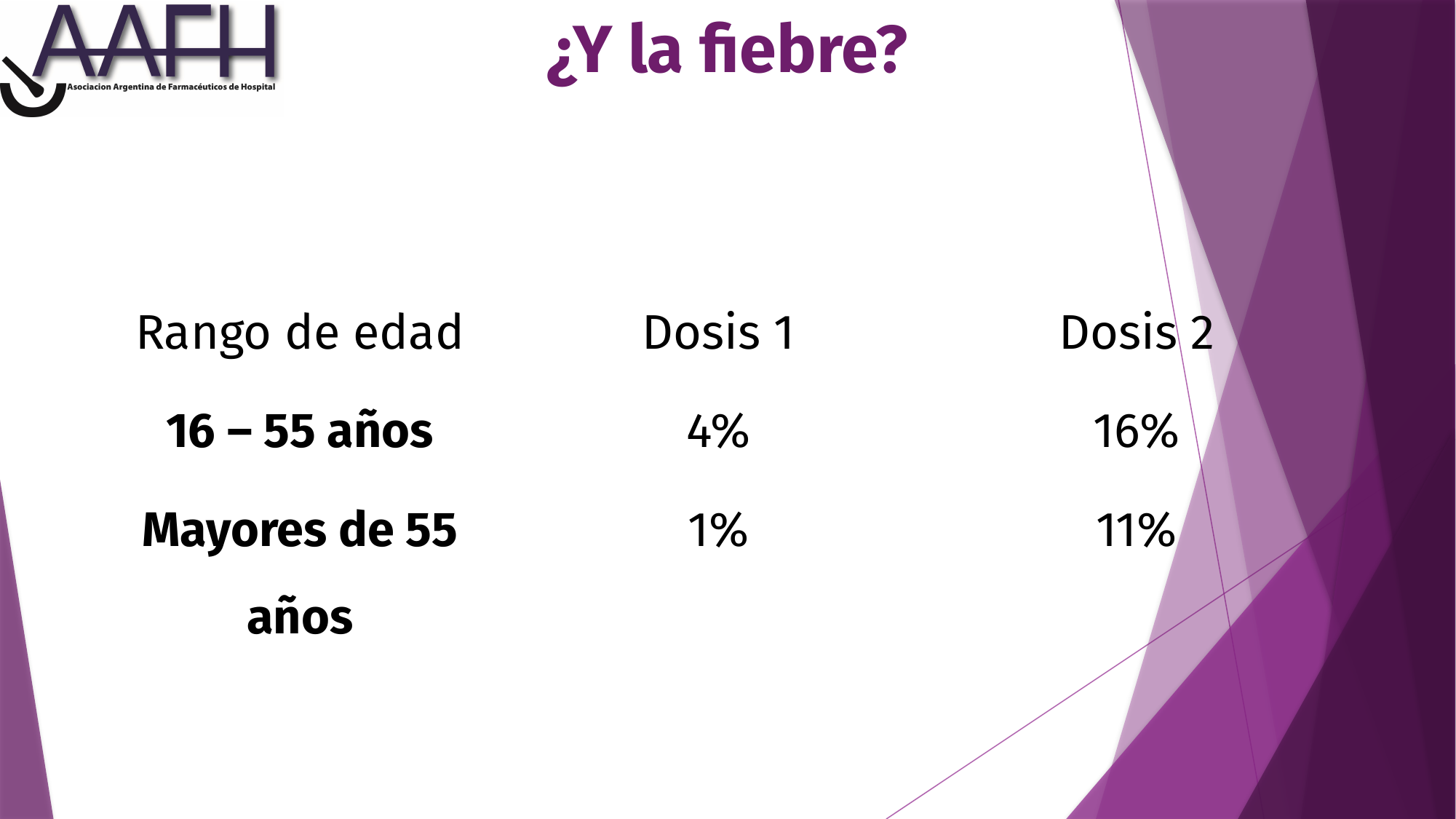

# ¿Y la fiebre?
| Rango de edad | Dosis 1 | Dosis 2 |
| --- | --- | --- |
| 16 – 55 años | 4% | 16% |
| Mayores de 55 años | 1% | 11% |